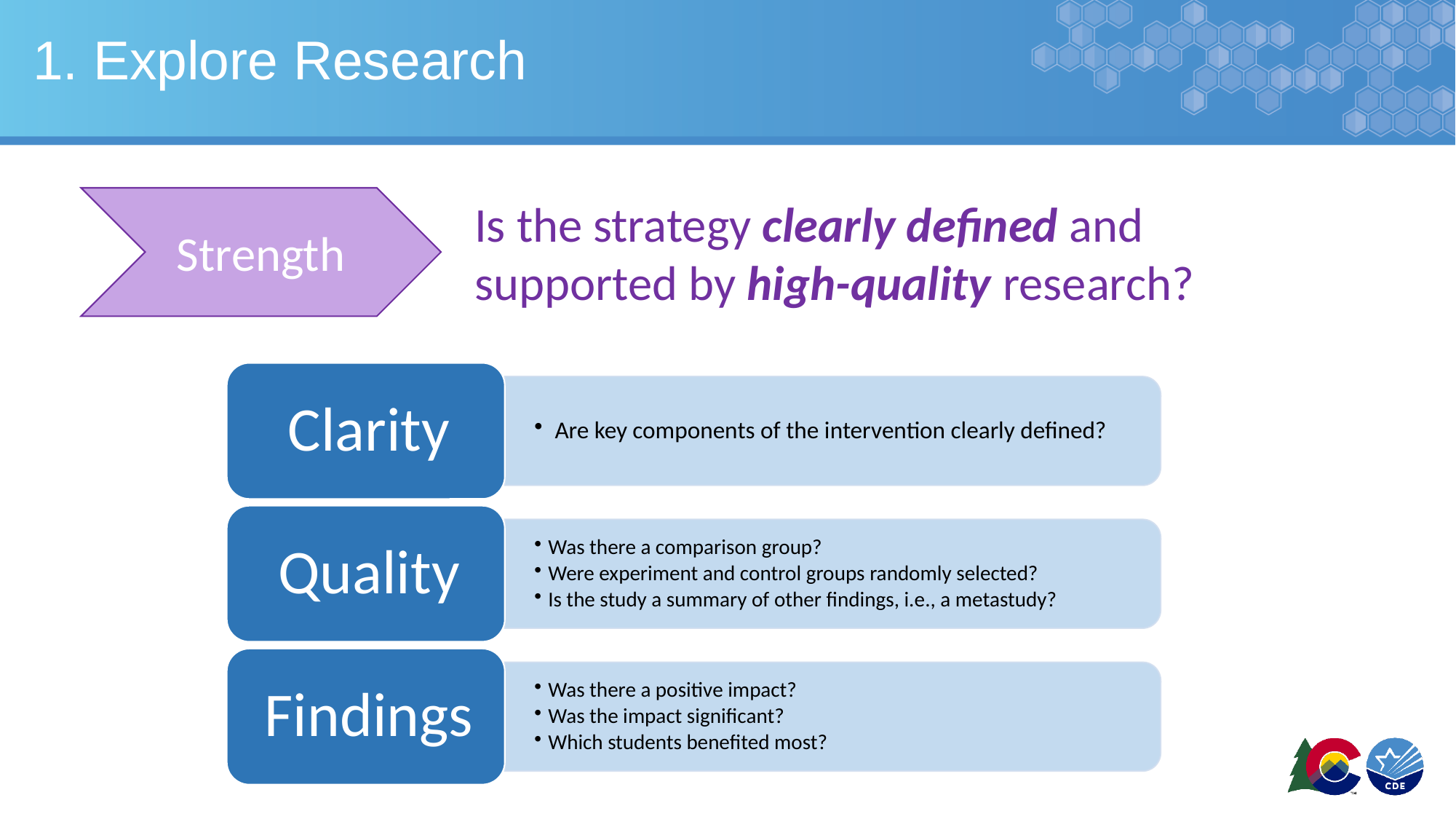

# 1. Explore Research
Strength
Is the strategy clearly defined and supported by high-quality research?

Are key components of the intervention clearly defined?
Clarity
Was there a comparison group?
Were experiment and control groups randomly selected?
Is the study a summary of other findings, i.e., a metastudy?
Quality
Was there a positive impact?
Was the impact significant?
Which students benefited most?
Findings